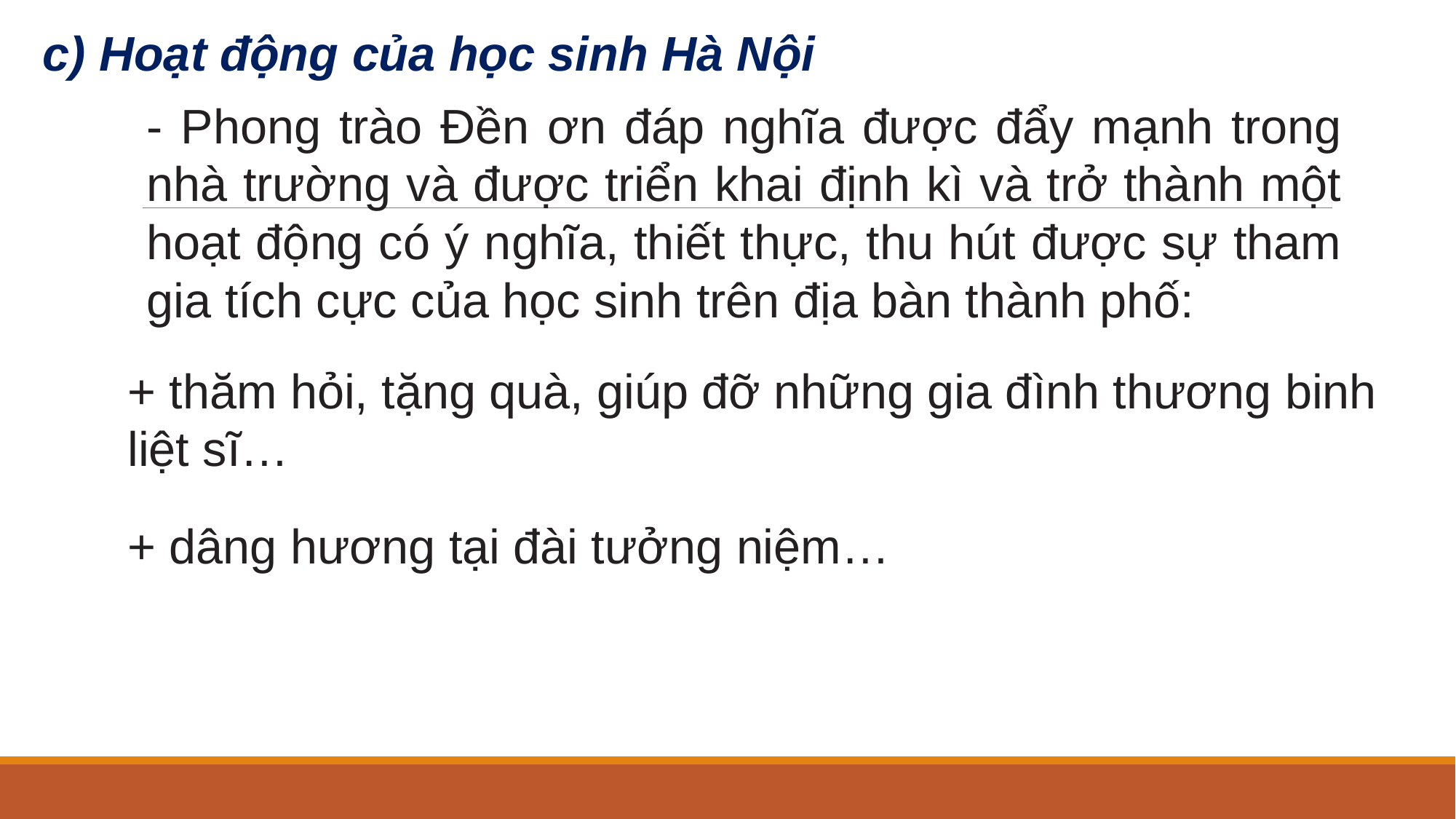

c) Hoạt động của học sinh Hà Nội
- Phong trào Đền ơn đáp nghĩa được đẩy mạnh trong nhà trường và được triển khai định kì và trở thành một hoạt động có ý nghĩa, thiết thực, thu hút được sự tham gia tích cực của học sinh trên địa bàn thành phố:
+ thăm hỏi, tặng quà, giúp đỡ những gia đình thương binh liệt sĩ…
+ dâng hương tại đài tưởng niệm…